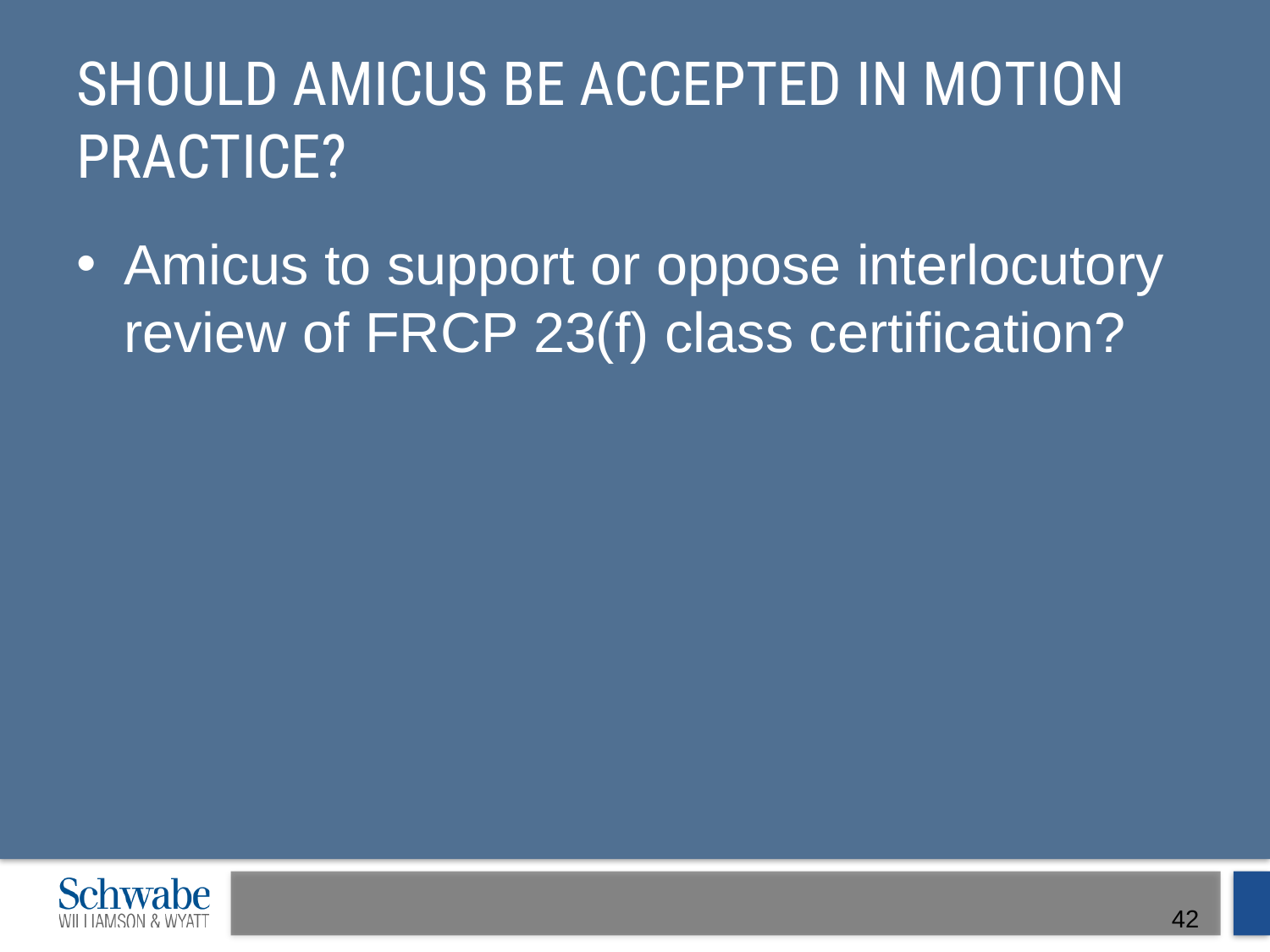

# Should amicus be accepted in motion practice?
Amicus to support or oppose interlocutory review of FRCP 23(f) class certification?
42